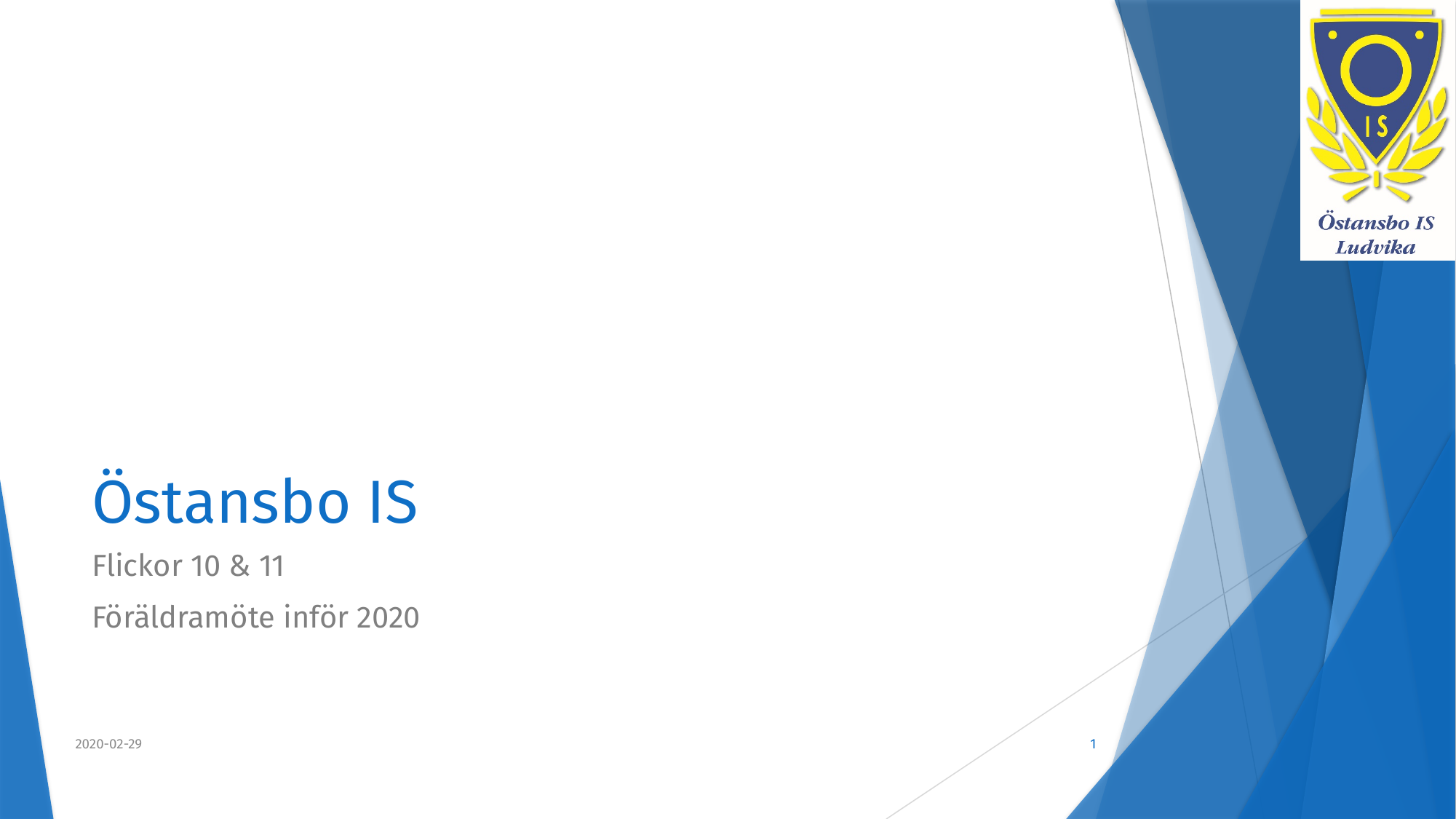

# Östansbo IS
Flickor 10 & 11
Föräldramöte inför 2020
2020-02-29
1